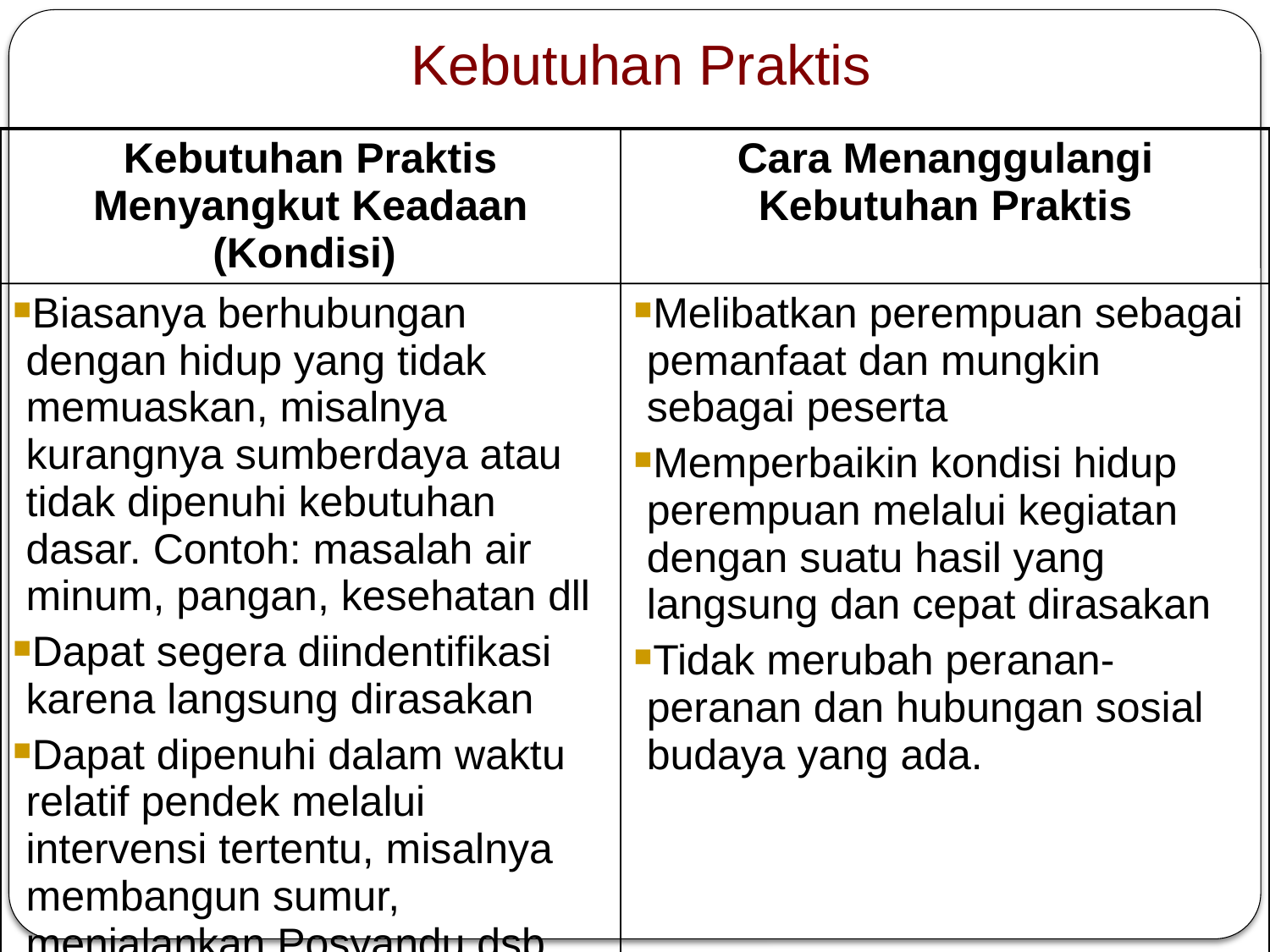

Kebutuhan Praktis
| Kebutuhan Praktis Menyangkut Keadaan (Kondisi) | Cara Menanggulangi Kebutuhan Praktis |
| --- | --- |
| Biasanya berhubungan dengan hidup yang tidak memuaskan, misalnya kurangnya sumberdaya atau tidak dipenuhi kebutuhan dasar. Contoh: masalah air minum, pangan, kesehatan dll Dapat segera diindentifikasi karena langsung dirasakan Dapat dipenuhi dalam waktu relatif pendek melalui intervensi tertentu, misalnya membangun sumur, menjalankan Posyandu dsb. | Melibatkan perempuan sebagai pemanfaat dan mungkin sebagai peserta Memperbaikin kondisi hidup perempuan melalui kegiatan dengan suatu hasil yang langsung dan cepat dirasakan Tidak merubah peranan-peranan dan hubungan sosial budaya yang ada. |